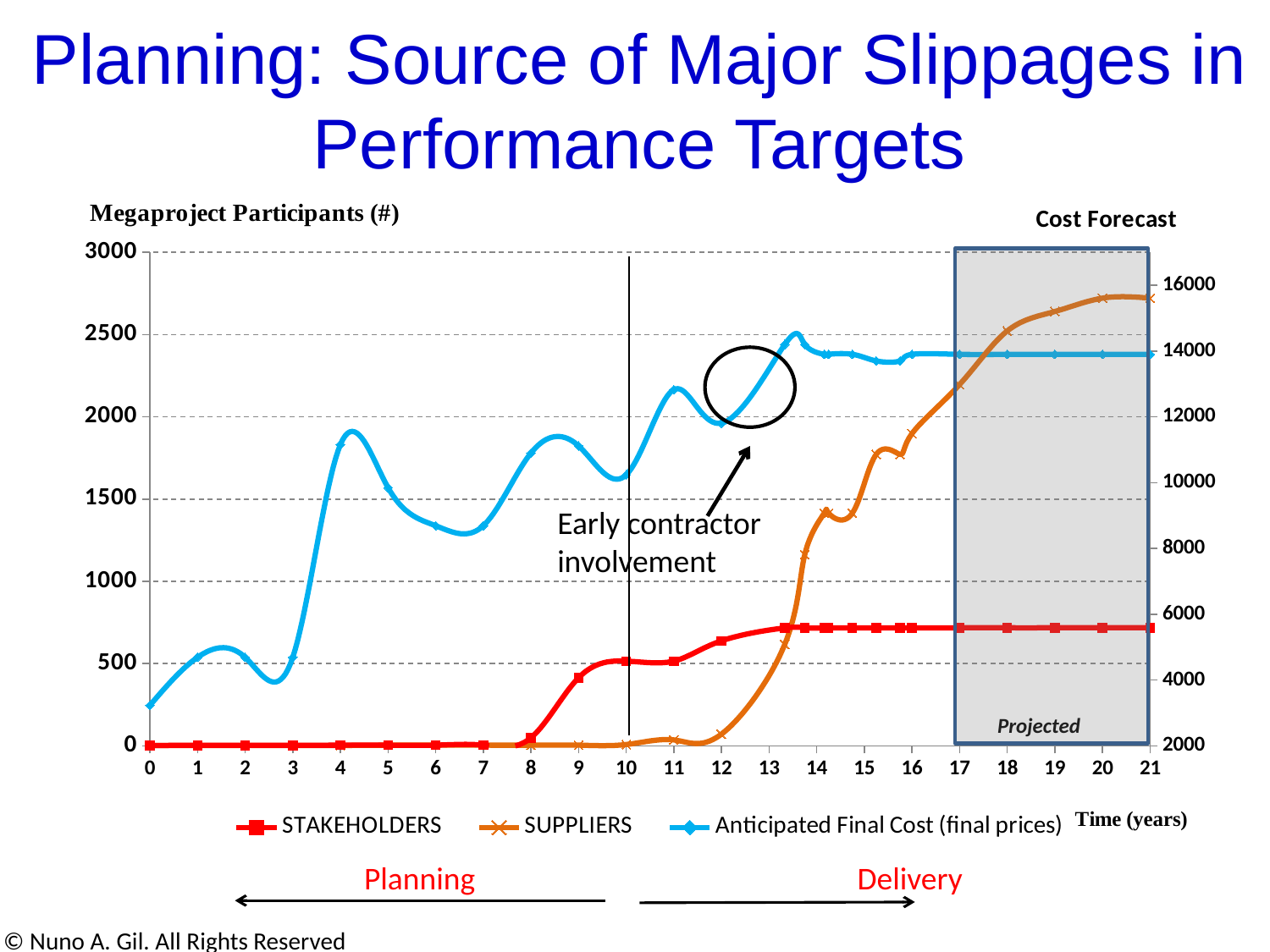

Planning: Source of Major Slippages in Performance Targets

### Chart

| Category | STAKEHOLDERS | SUPPLIERS | Anticipated Final Cost (final prices) |
|---|---|---|---|

Early contractor involvement
Projected
Delivery
Planning
© Nuno A. Gil. All Rights Reserved